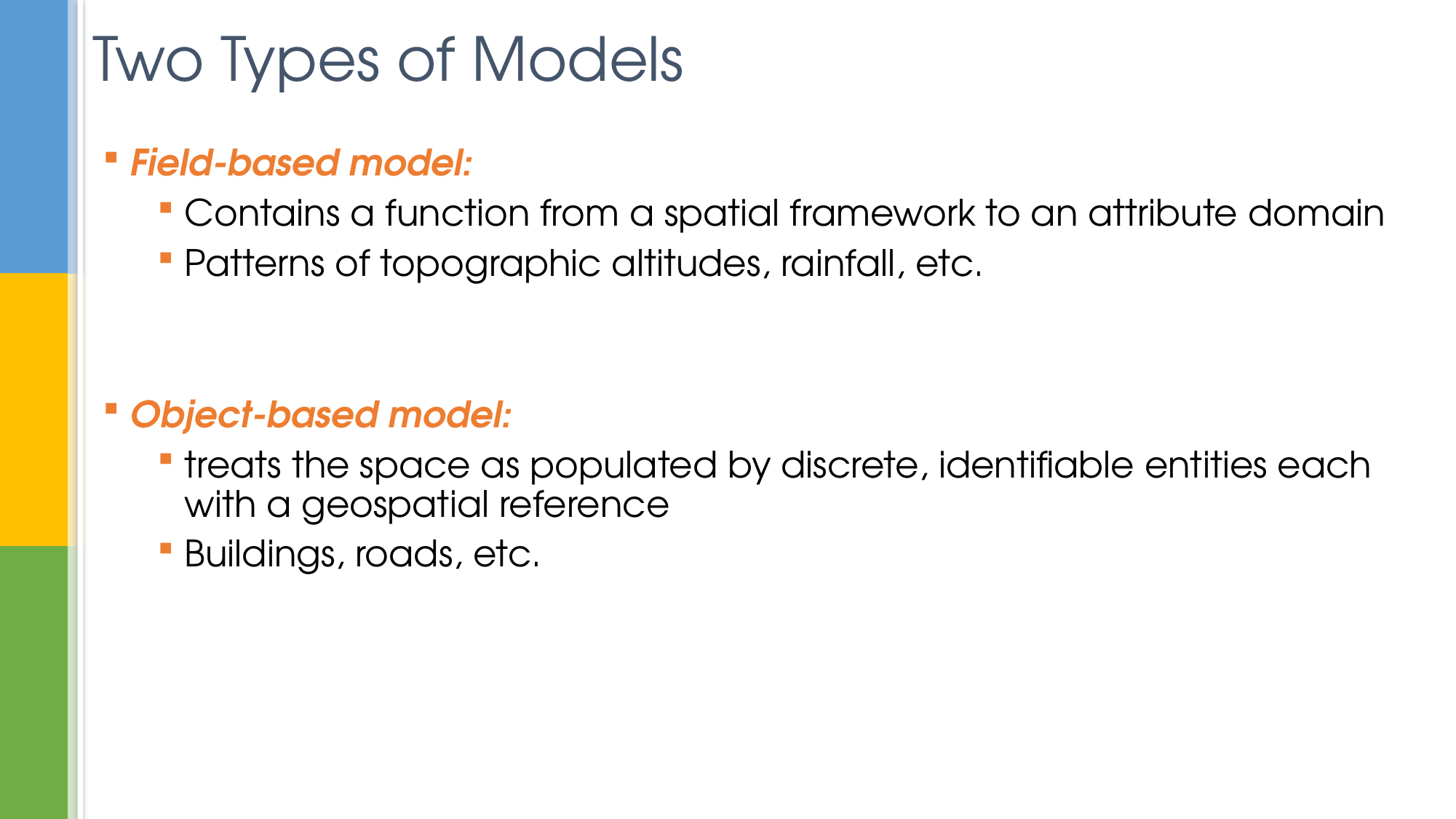

# Two Types of Models
Field-based model:
Contains a function from a spatial framework to an attribute domain
Patterns of topographic altitudes, rainfall, etc.

Object-based model:
treats the space as populated by discrete, identifiable entities each with a geospatial reference
Buildings, roads, etc.